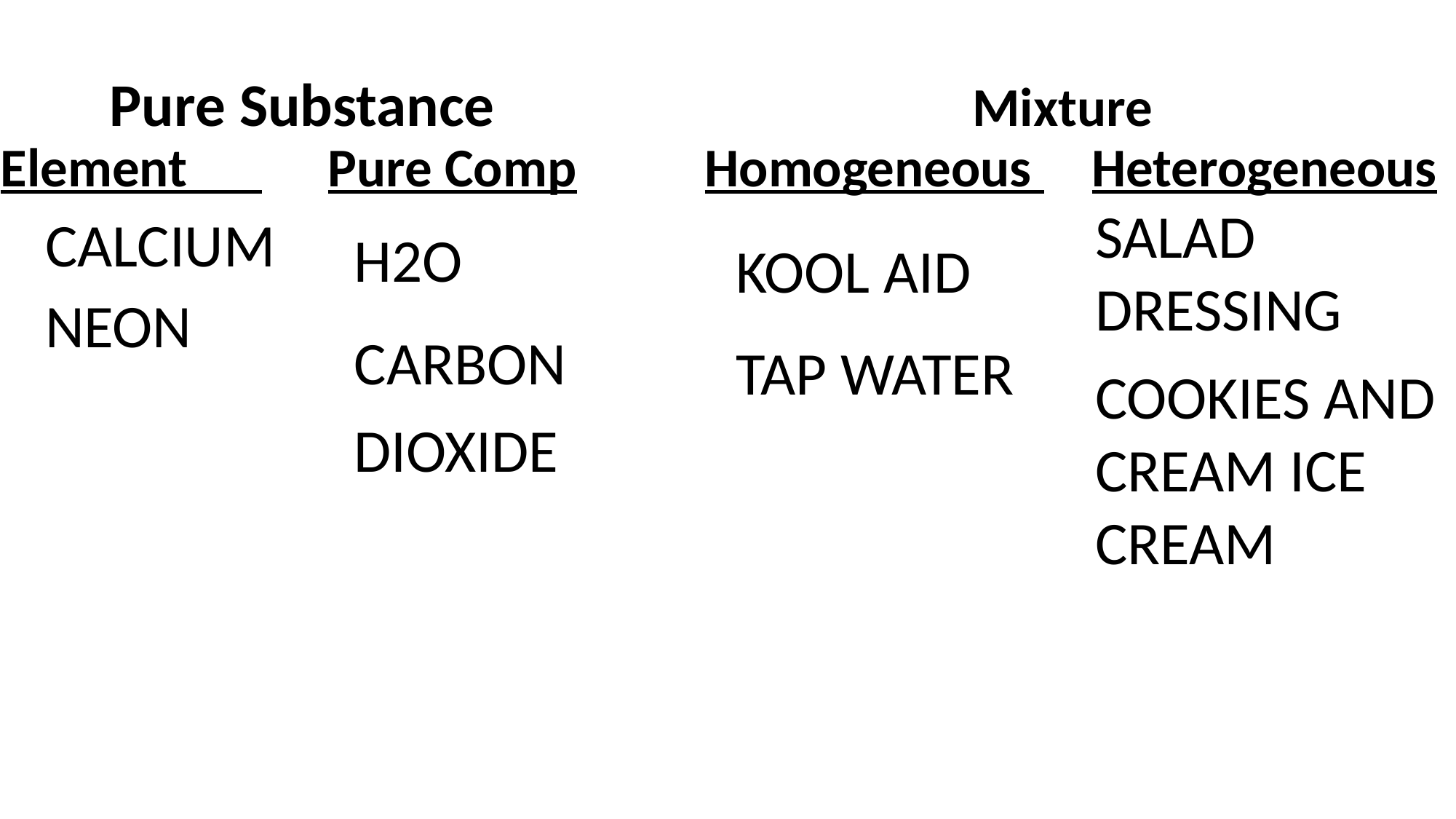

# Pure Substance				        Mixture Element      	Pure Comp	    Homogeneous 	Heterogeneous
H2O
CARBON DIOXIDE
KOOL AID
TAP WATER

CALCIUM
NEON
SALAD
DRESSING
COOKIES AND CREAM ICE CREAM